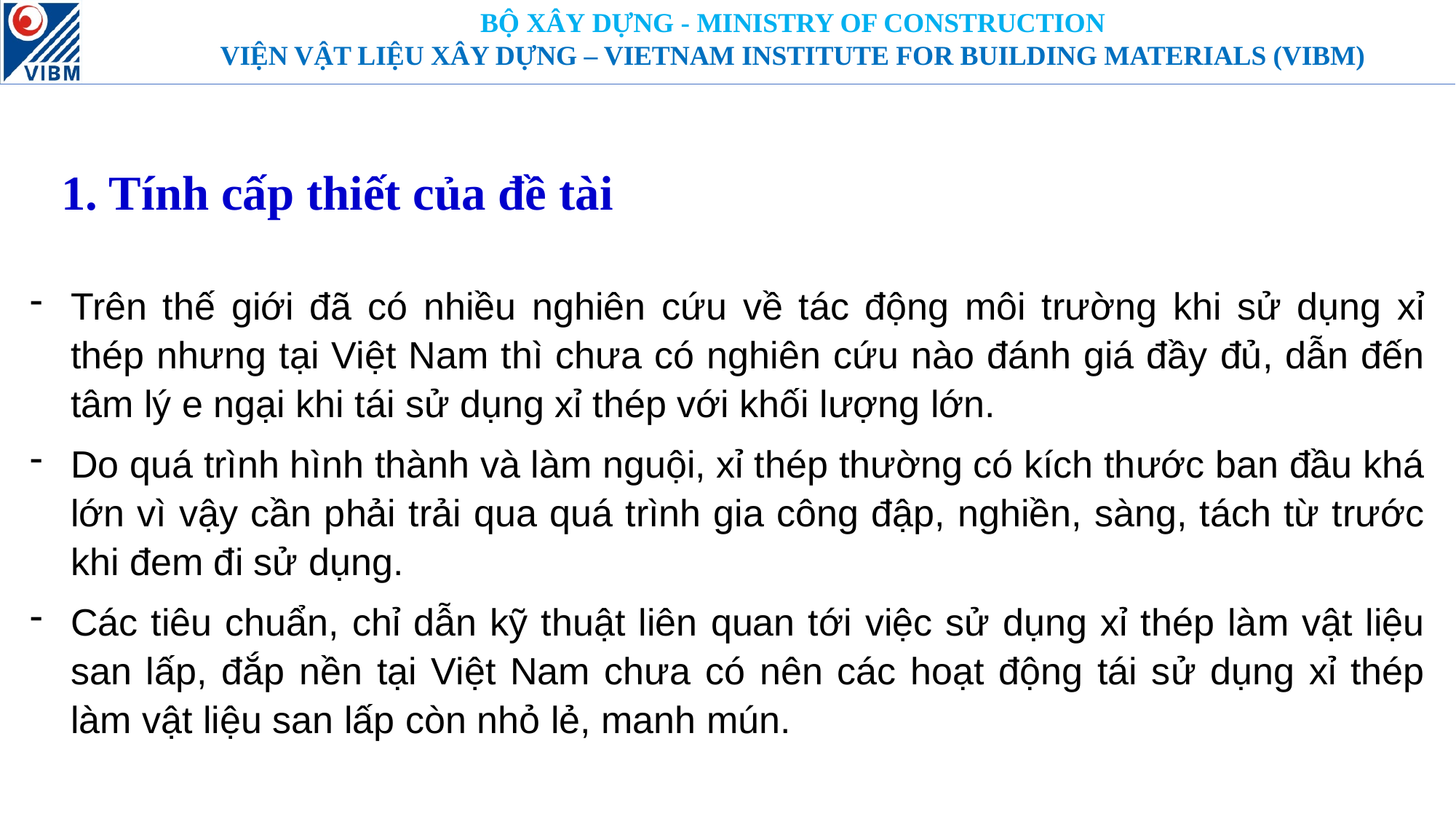

# 1. Tính cấp thiết của đề tài
Trên thế giới đã có nhiều nghiên cứu về tác động môi trường khi sử dụng xỉ thép nhưng tại Việt Nam thì chưa có nghiên cứu nào đánh giá đầy đủ, dẫn đến tâm lý e ngại khi tái sử dụng xỉ thép với khối lượng lớn.
Do quá trình hình thành và làm nguội, xỉ thép thường có kích thước ban đầu khá lớn vì vậy cần phải trải qua quá trình gia công đập, nghiền, sàng, tách từ trước khi đem đi sử dụng.
Các tiêu chuẩn, chỉ dẫn kỹ thuật liên quan tới việc sử dụng xỉ thép làm vật liệu san lấp, đắp nền tại Việt Nam chưa có nên các hoạt động tái sử dụng xỉ thép làm vật liệu san lấp còn nhỏ lẻ, manh mún.